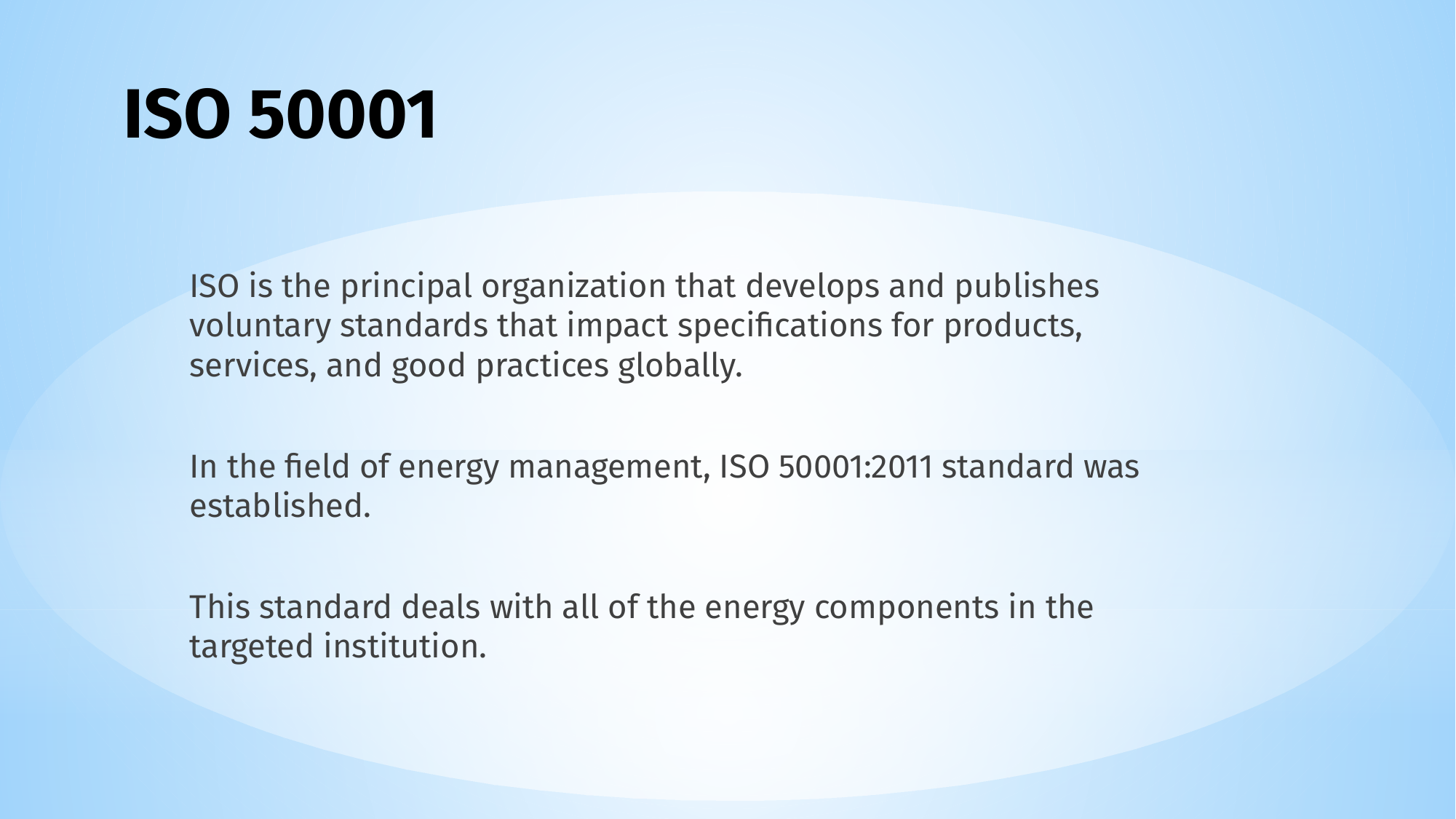

# ISO 50001
ISO is the principal organization that develops and publishes voluntary standards that impact specifications for products, services, and good practices globally.

In the field of energy management, ISO 50001:2011 standard was established.

This standard deals with all of the energy components in the targeted institution.